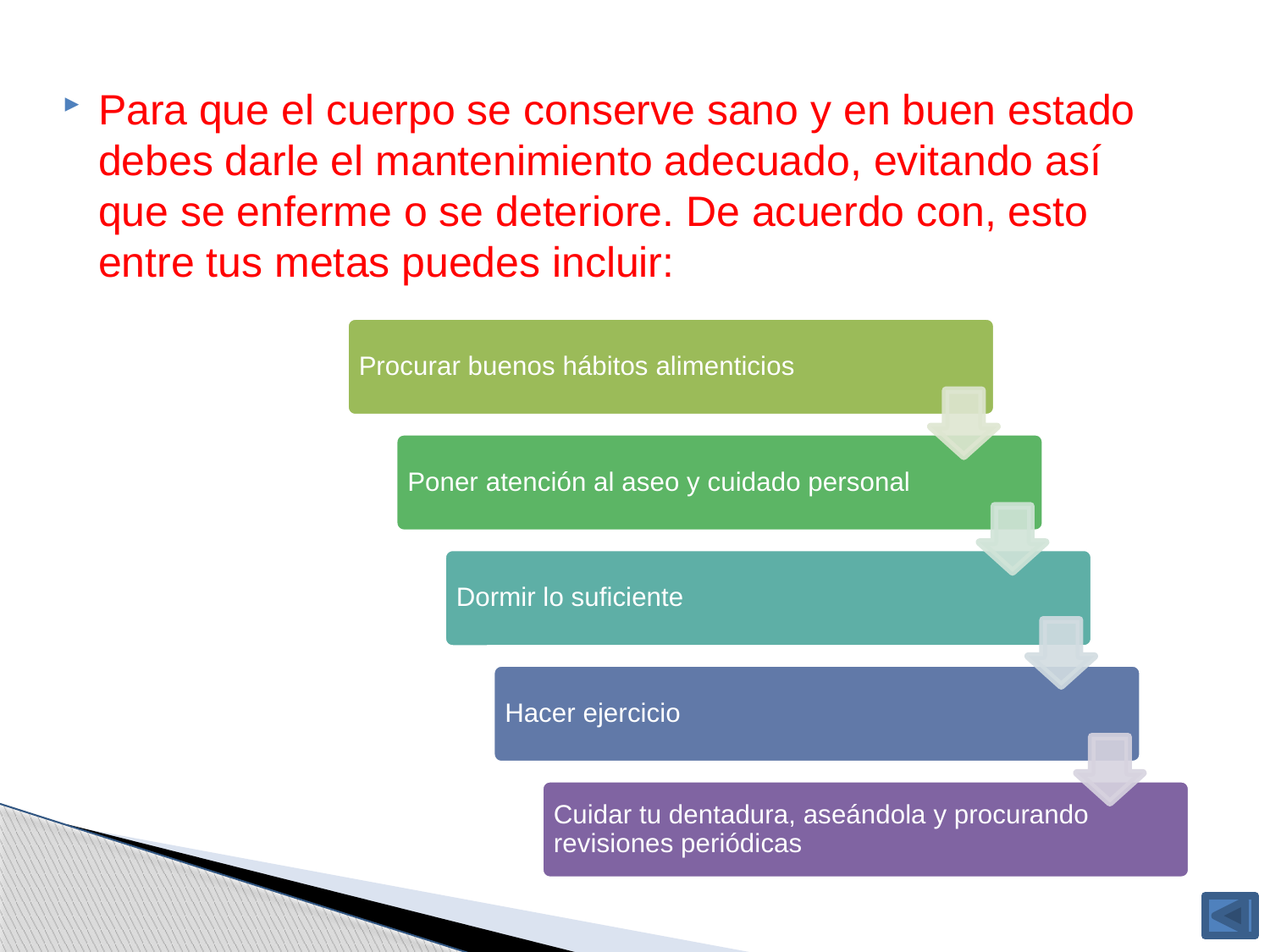

Para que el cuerpo se conserve sano y en buen estado debes darle el mantenimiento adecuado, evitando así que se enferme o se deteriore. De acuerdo con, esto entre tus metas puedes incluir:

Procurar buenos hábitos alimenticios
Poner atención al aseo y cuidado personal
Dormir lo suficiente
Hacer ejercicio
Cuidar tu dentadura, aseándola y procurando revisiones periódicas